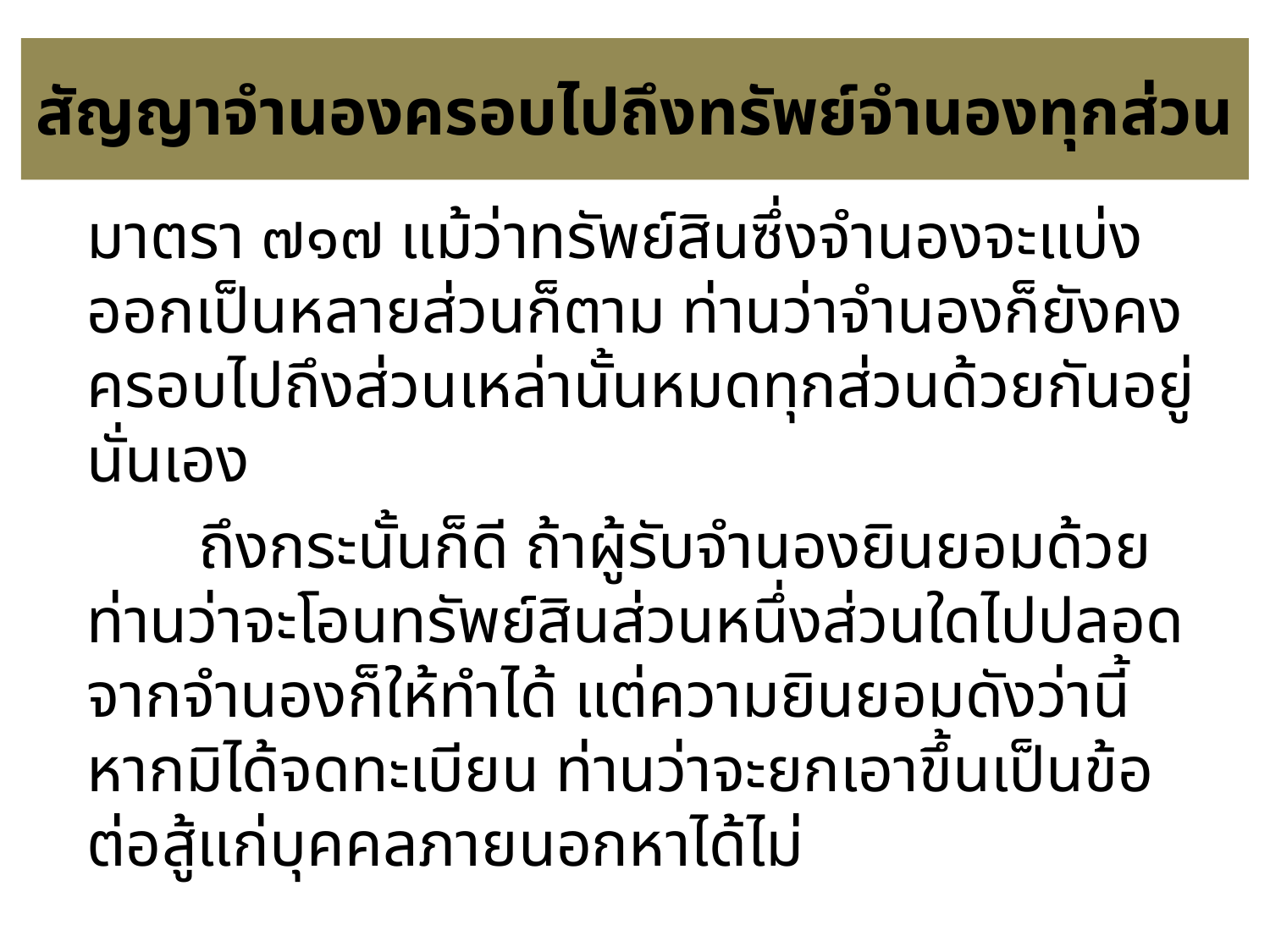

# สัญญาจำนองครอบไปถึงทรัพย์จำนองทุกส่วน
มาตรา ๗๑๗ แม้ว่าทรัพย์สินซึ่งจำนองจะแบ่งออกเป็นหลายส่วนก็ตาม ท่านว่าจำนองก็ยังคงครอบไปถึงส่วนเหล่านั้นหมดทุกส่วนด้วยกันอยู่นั่นเอง
		ถึงกระนั้นก็ดี ถ้าผู้รับจำนองยินยอมด้วย ท่านว่าจะโอนทรัพย์สินส่วนหนึ่งส่วนใดไปปลอดจากจำนองก็ให้ทำได้ แต่ความยินยอมดังว่านี้หากมิได้จดทะเบียน ท่านว่าจะยกเอาขึ้นเป็นข้อต่อสู้แก่บุคคลภายนอกหาได้ไม่